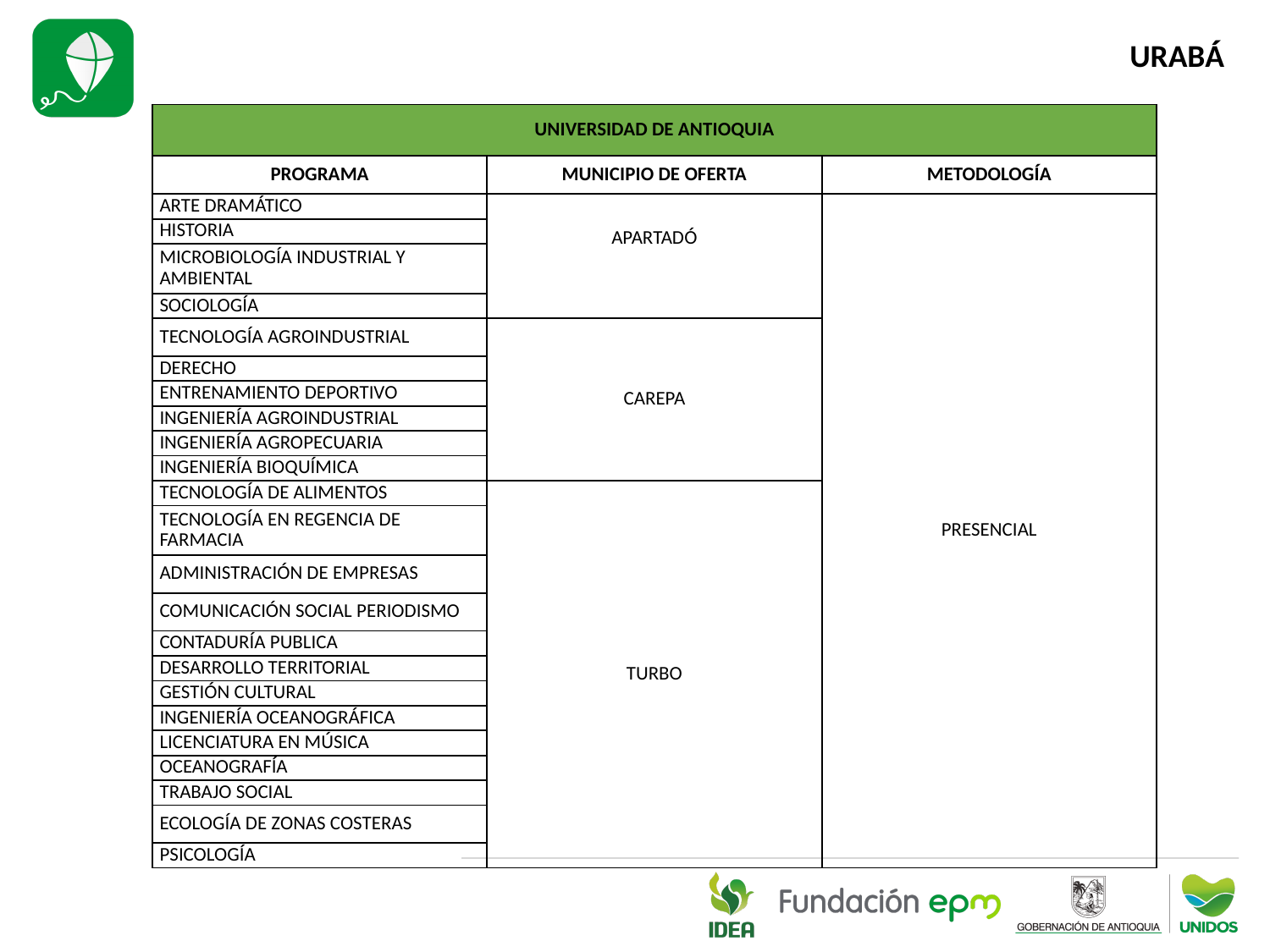

URABÁ
| UNIVERSIDAD DE ANTIOQUIA |  |  |
| --- | --- | --- |
| PROGRAMA | MUNICIPIO DE OFERTA | METODOLOGÍA |
| ARTE DRAMÁTICO | APARTADÓ | PRESENCIAL |
| HISTORIA |  |  |
| MICROBIOLOGÍA INDUSTRIAL Y AMBIENTAL |  |  |
| SOCIOLOGÍA |  |  |
| TECNOLOGÍA AGROINDUSTRIAL | CAREPA |  |
| DERECHO |  |  |
| ENTRENAMIENTO DEPORTIVO |  |  |
| INGENIERÍA AGROINDUSTRIAL |  |  |
| INGENIERÍA AGROPECUARIA |  |  |
| INGENIERÍA BIOQUÍMICA |  |  |
| TECNOLOGÍA DE ALIMENTOS | TURBO |  |
| TECNOLOGÍA EN REGENCIA DE FARMACIA |  |  |
| ADMINISTRACIÓN DE EMPRESAS |  |  |
| COMUNICACIÓN SOCIAL PERIODISMO |  |  |
| CONTADURÍA PUBLICA |  |  |
| DESARROLLO TERRITORIAL |  |  |
| GESTIÓN CULTURAL |  |  |
| INGENIERÍA OCEANOGRÁFICA |  |  |
| LICENCIATURA EN MÚSICA |  |  |
| OCEANOGRAFÍA |  |  |
| TRABAJO SOCIAL |  |  |
| ECOLOGÍA DE ZONAS COSTERAS |  |  |
| PSICOLOGÍA |  |  |